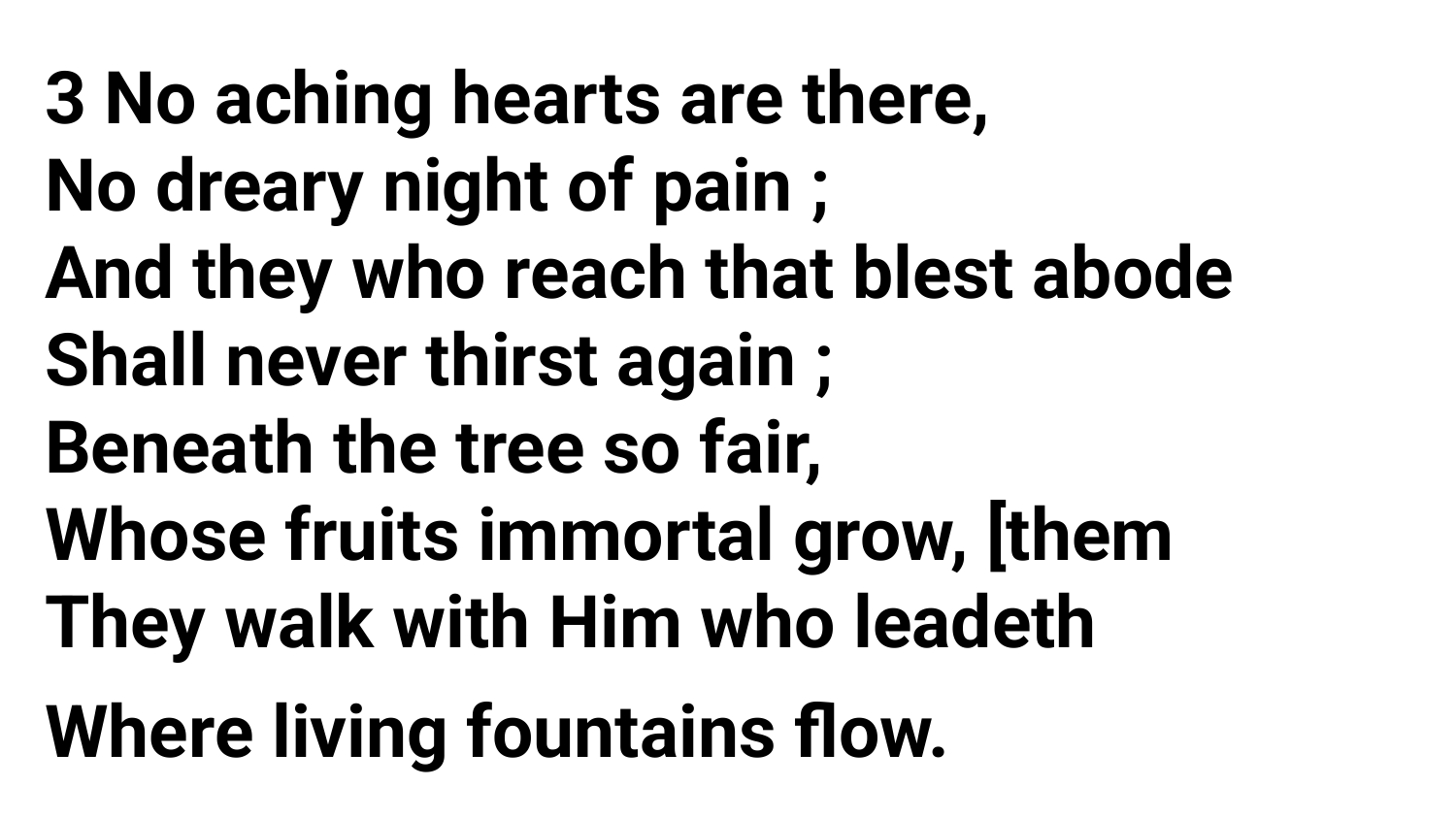

3 No aching hearts are there,
No dreary night of pain ;
And they who reach that blest abode
Shall never thirst again ;
Beneath the tree so fair,
Whose fruits immortal grow, [them
They walk with Him who leadeth
Where living fountains flow.